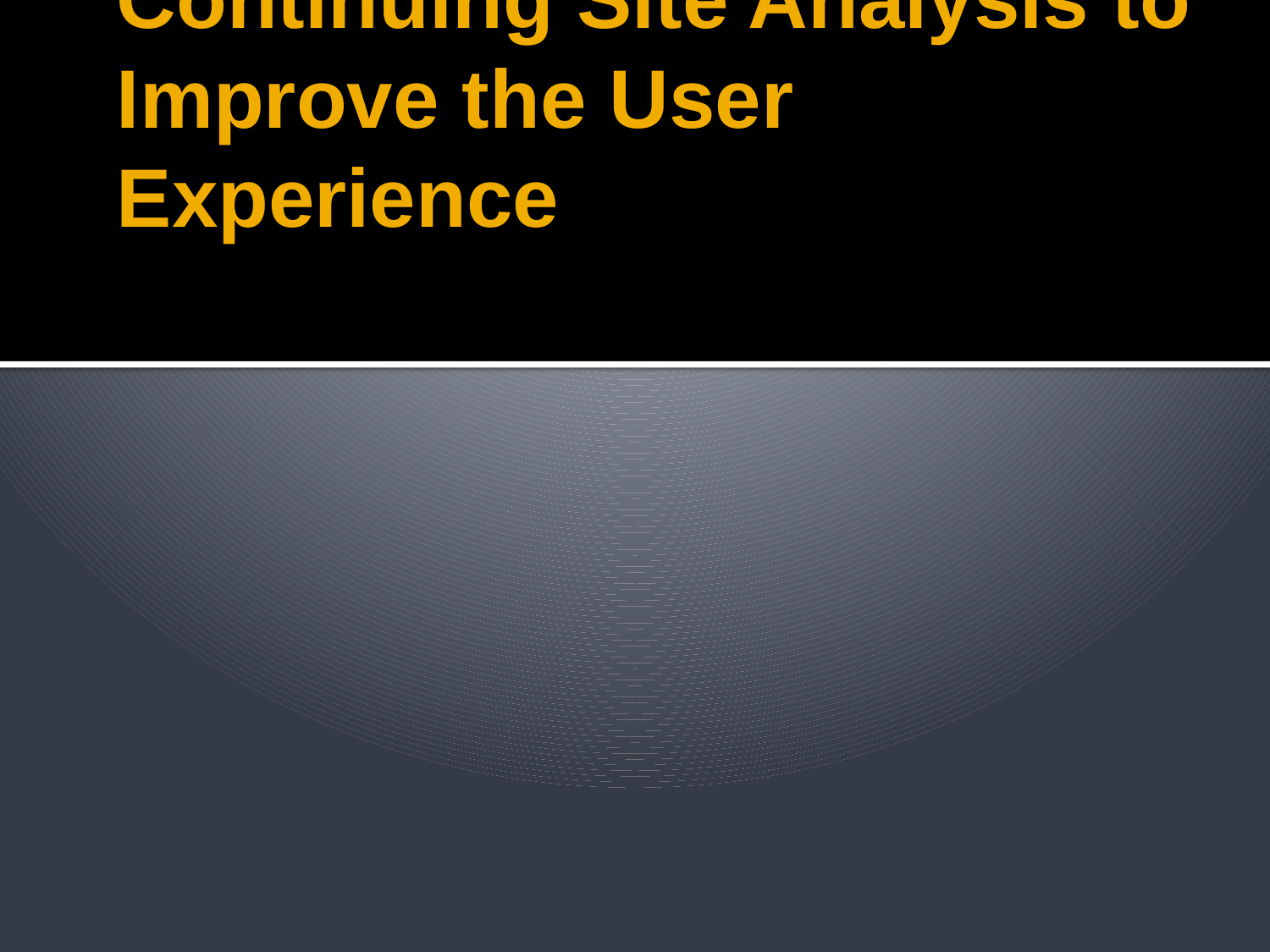

# Continuing Site Analysis to Improve the User Experience